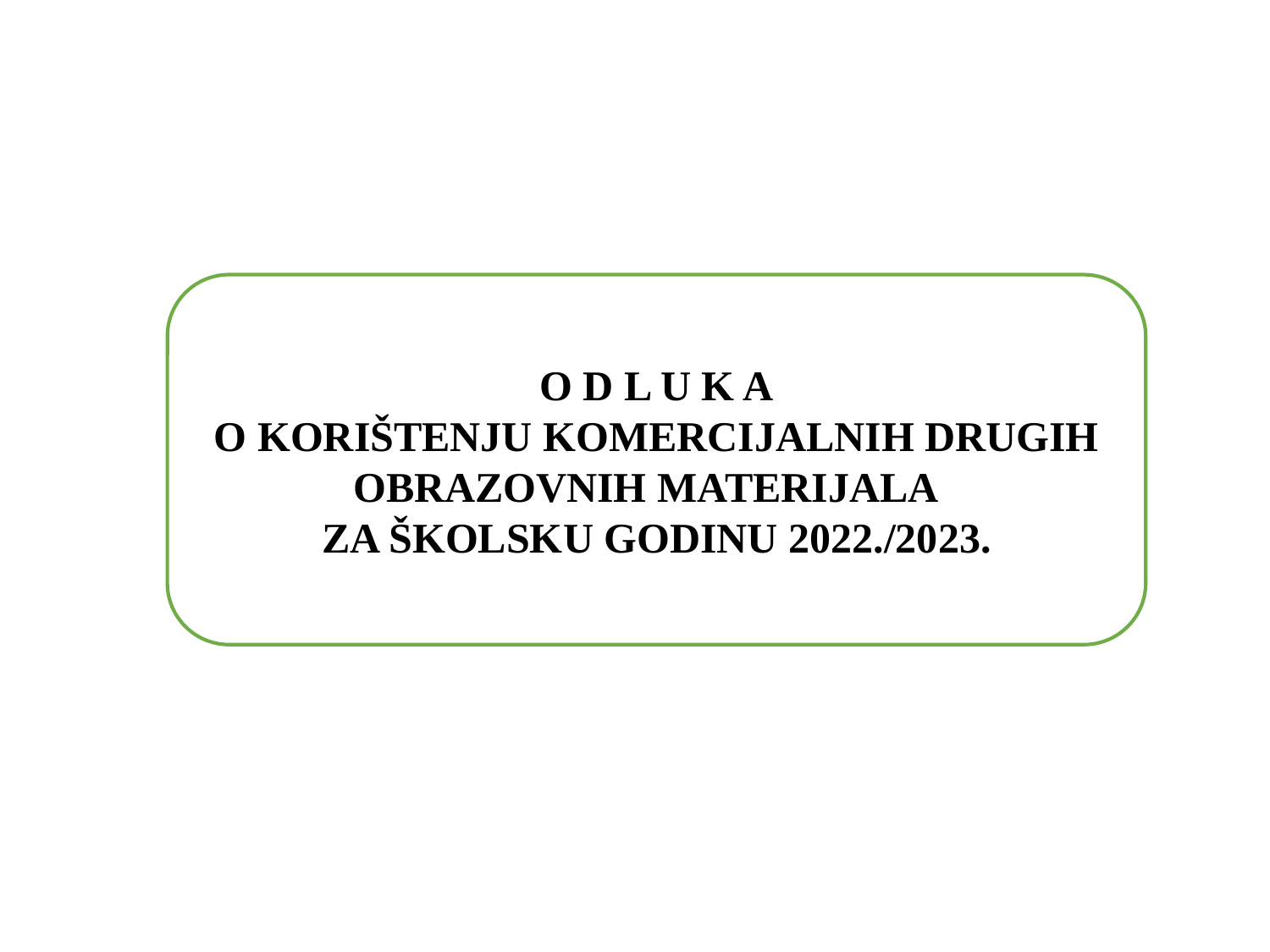

O D L U K A
O KORIŠTENJU KOMERCIJALNIH DRUGIH OBRAZOVNIH MATERIJALA
ZA ŠKOLSKU GODINU 2022./2023.